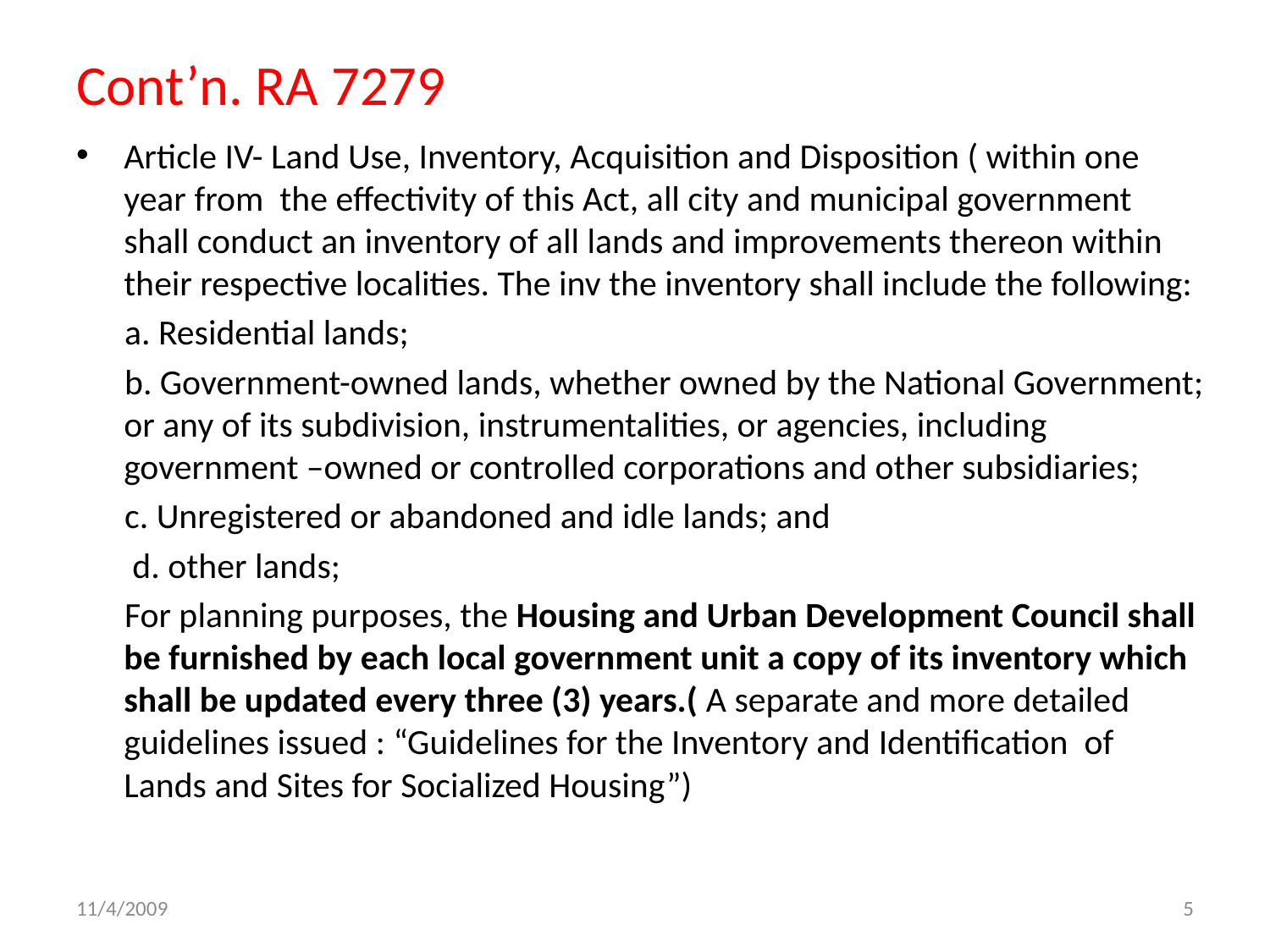

# Cont’n. RA 7279
Article IV- Land Use, Inventory, Acquisition and Disposition ( within one year from  the effectivity of this Act, all city and municipal government shall conduct an inventory of all lands and improvements thereon within their respective localities. The inv the inventory shall include the following:
      a. Residential lands;
      b. Government-owned lands, whether owned by the National Government; or any of its subdivision, instrumentalities, or agencies, including government –owned or controlled corporations and other subsidiaries;
      c. Unregistered or abandoned and idle lands; and
       d. other lands;
      For planning purposes, the Housing and Urban Development Council shall be furnished by each local government unit a copy of its inventory which shall be updated every three (3) years.( A separate and more detailed  guidelines issued : “Guidelines for the Inventory and Identification  of Lands and Sites for Socialized Housing”)

11/4/2009
5